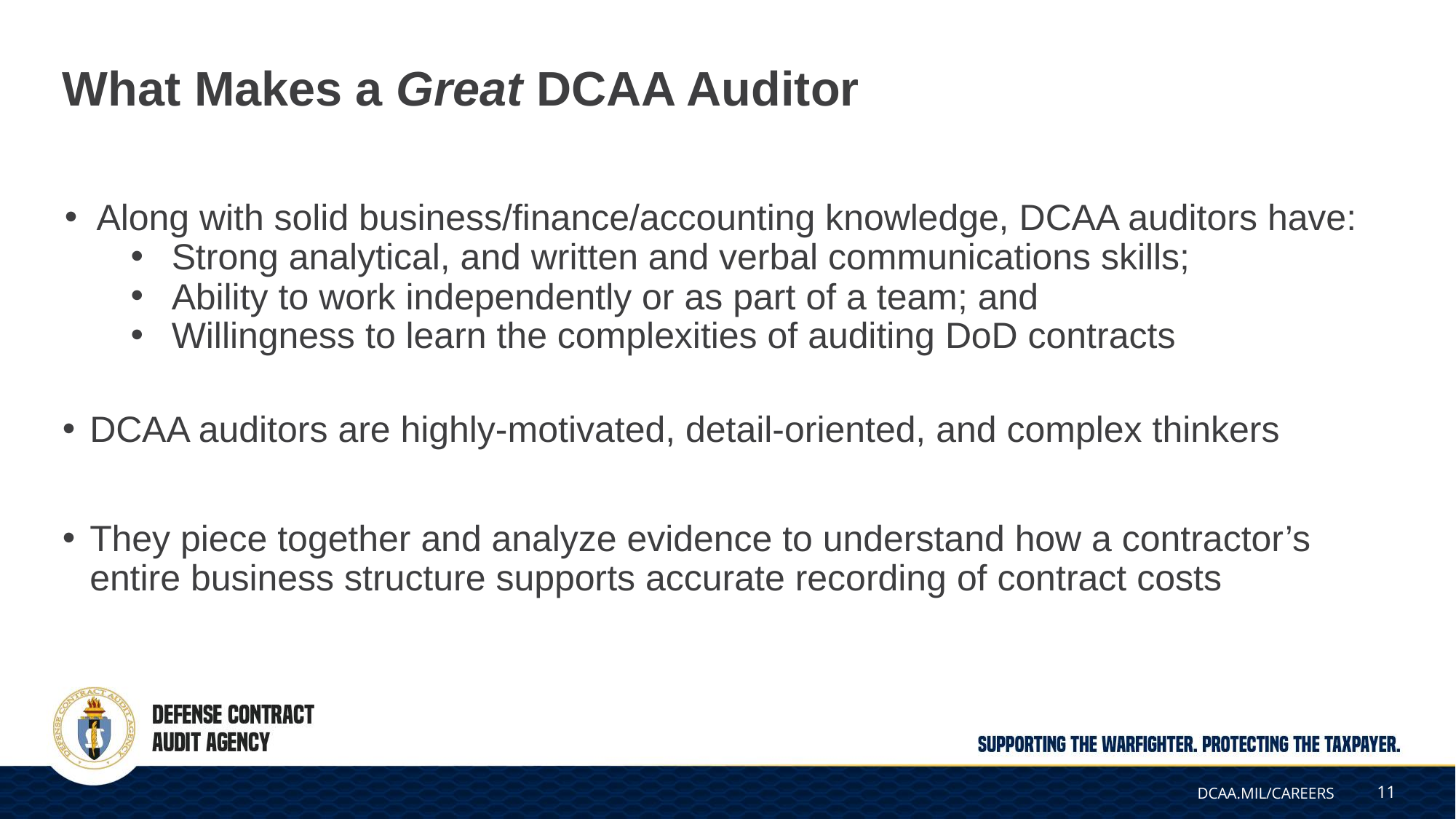

# What Makes a Great DCAA Auditor

Along with solid business/finance/accounting knowledge, DCAA auditors have:
Strong analytical, and written and verbal communications skills;
Ability to work independently or as part of a team; and
Willingness to learn the complexities of auditing DoD contracts

DCAA auditors are highly-motivated, detail-oriented, and complex thinkers

They piece together and analyze evidence to understand how a contractor’s entire business structure supports accurate recording of contract costs

11